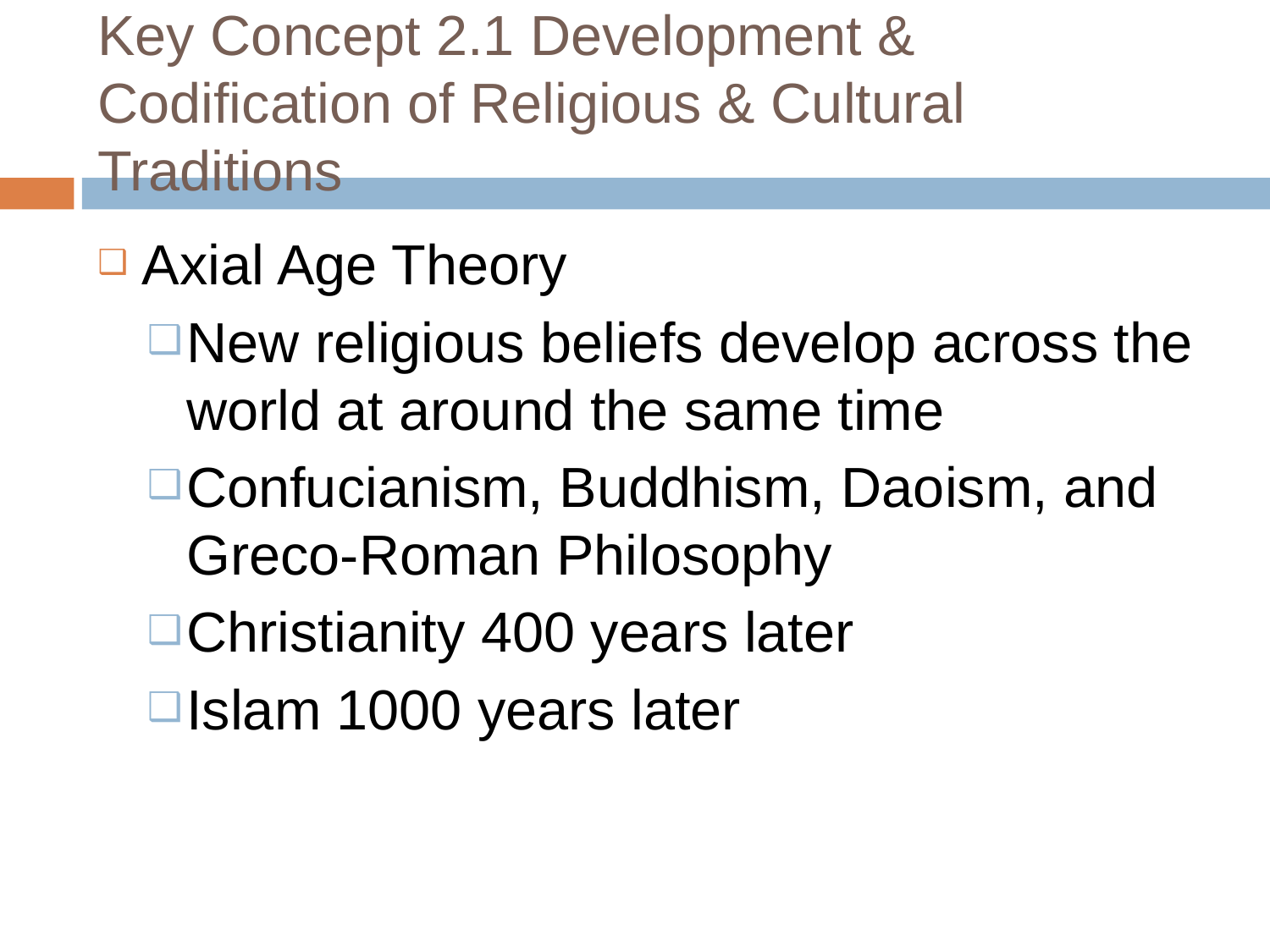

# Key Concept 2.1 Development & Codification of Religious & Cultural Traditions
Axial Age Theory
New religious beliefs develop across the world at around the same time
Confucianism, Buddhism, Daoism, and Greco-Roman Philosophy
Christianity 400 years later
Islam 1000 years later